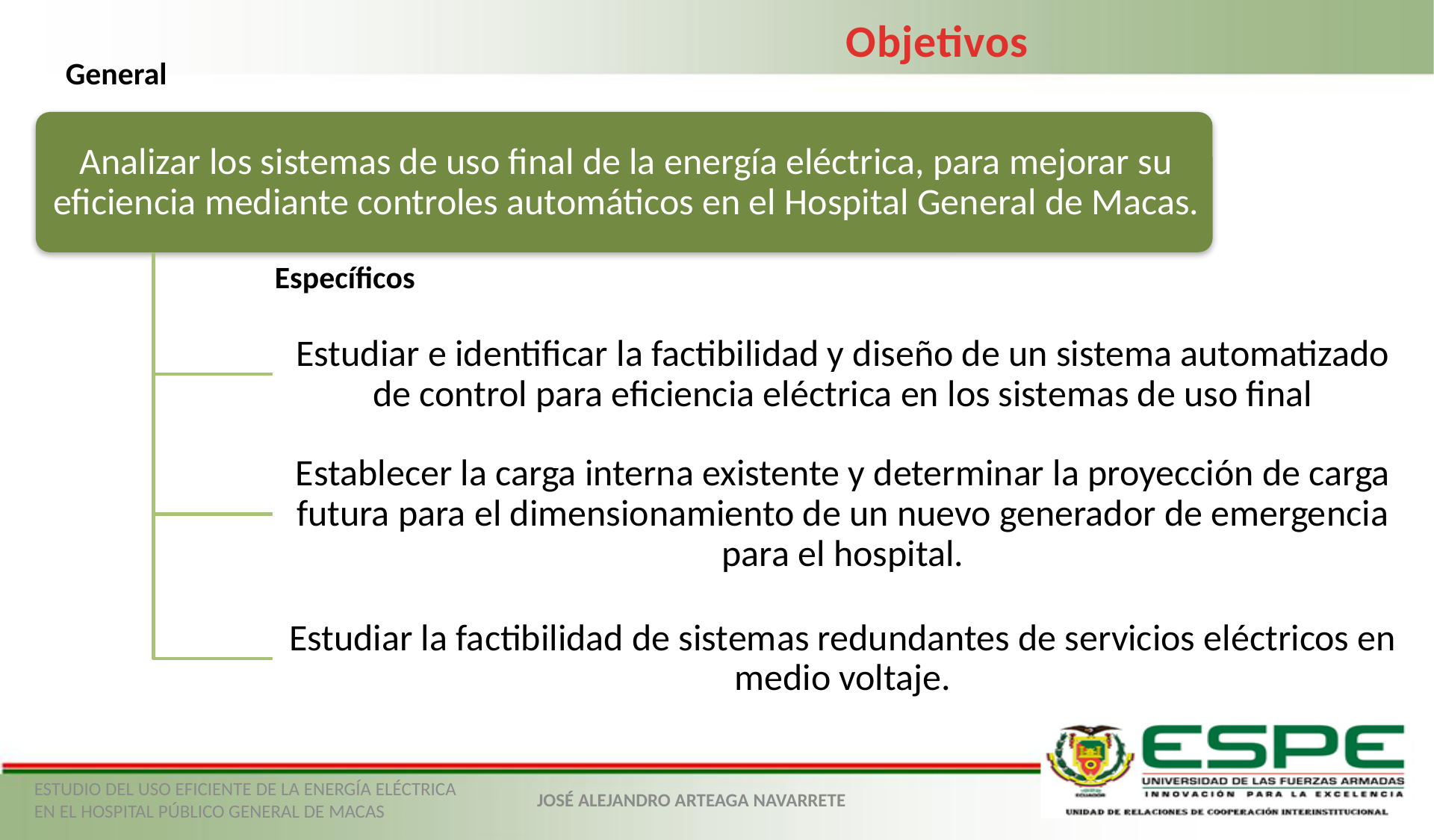

Objetivos
General
Analizar los sistemas de uso final de la energía eléctrica, para mejorar su eficiencia mediante controles automáticos en el Hospital General de Macas.
Estudiar e identificar la factibilidad y diseño de un sistema automatizado de control para eficiencia eléctrica en los sistemas de uso final
Establecer la carga interna existente y determinar la proyección de carga futura para el dimensionamiento de un nuevo generador de emergencia para el hospital.
Estudiar la factibilidad de sistemas redundantes de servicios eléctricos en medio voltaje.
Específicos

ESTUDIO DEL USO EFICIENTE DE LA ENERGÍA ELÉCTRICA  EN EL HOSPITAL PÚBLICO GENERAL DE MACAS
JOSÉ ALEJANDRO ARTEAGA NAVARRETE